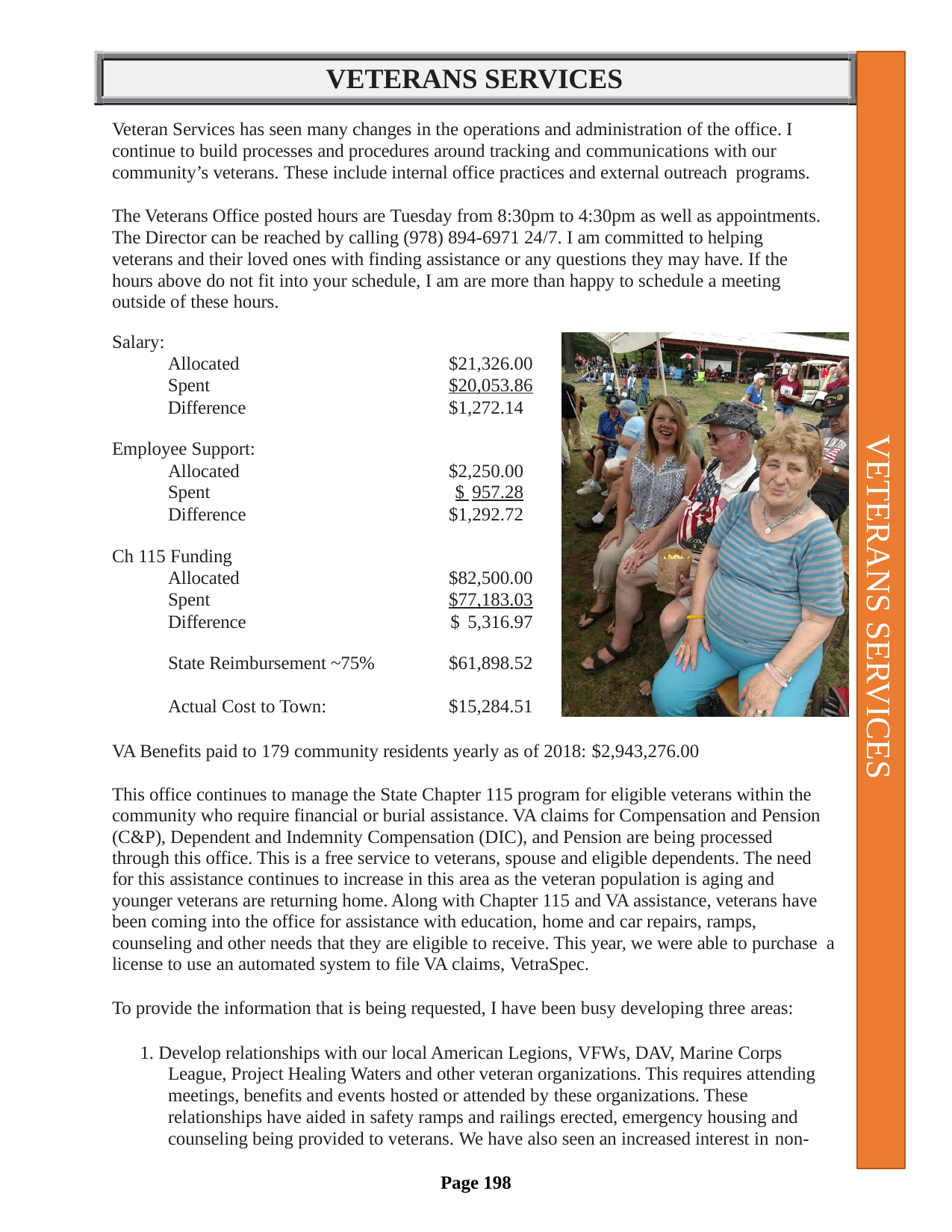

VETERANS SERVICES

Veteran Services has seen many changes in the operations and administration of the office. I  continue to build processes and procedures around tracking and communications with our  community’s veterans. These include internal office practices and external outreach programs.

The Veterans Office posted hours are Tuesday from 8:30pm to 4:30pm as well as appointments.  The Director can be reached by calling (978) 894-6971 24/7. I am committed to helping  veterans and their loved ones with finding assistance or any questions they may have. If the  hours above do not fit into your schedule, I am are more than happy to schedule a meeting  outside of these hours.
| Salary: |  |  |
| --- | --- | --- |
|  | Allocated | $21,326.00 |
|  | Spent | $20,053.86 |
|  | Difference | $1,272.14 |
| Employee Support: |  |  |
| Allocated |  | $2,250.00 |
| Spent |  | $ 957.28 |
| Difference |  | $1,292.72 |
| Ch 115 Funding |  |  |
| Allocated |  | $82,500.00 |
| Spent |  | $77,183.03 |
| Difference |  | $ 5,316.97 |
| State Reimbursement ~75% |  | $61,898.52 |
| Actual Cost to Town: |  | $15,284.51 |

VETERANS SERVICES
VA Benefits paid to 179 community residents yearly as of 2018: $2,943,276.00

This office continues to manage the State Chapter 115 program for eligible veterans within the  community who require financial or burial assistance. VA claims for Compensation and Pension  (C&P), Dependent and Indemnity Compensation (DIC), and Pension are being processed  through this office. This is a free service to veterans, spouse and eligible dependents. The need  for this assistance continues to increase in this area as the veteran population is aging and  younger veterans are returning home. Along with Chapter 115 and VA assistance, veterans have  been coming into the office for assistance with education, home and car repairs, ramps,  counseling and other needs that they are eligible to receive. This year, we were able to purchase  a license to use an automated system to file VA claims, VetraSpec.

To provide the information that is being requested, I have been busy developing three areas:

1. Develop relationships with our local American Legions, VFWs, DAV, Marine Corps  League, Project Healing Waters and other veteran organizations. This requires attending  meetings, benefits and events hosted or attended by these organizations. These  relationships have aided in safety ramps and railings erected, emergency housing and  counseling being provided to veterans. We have also seen an increased interest in non-
Page 198